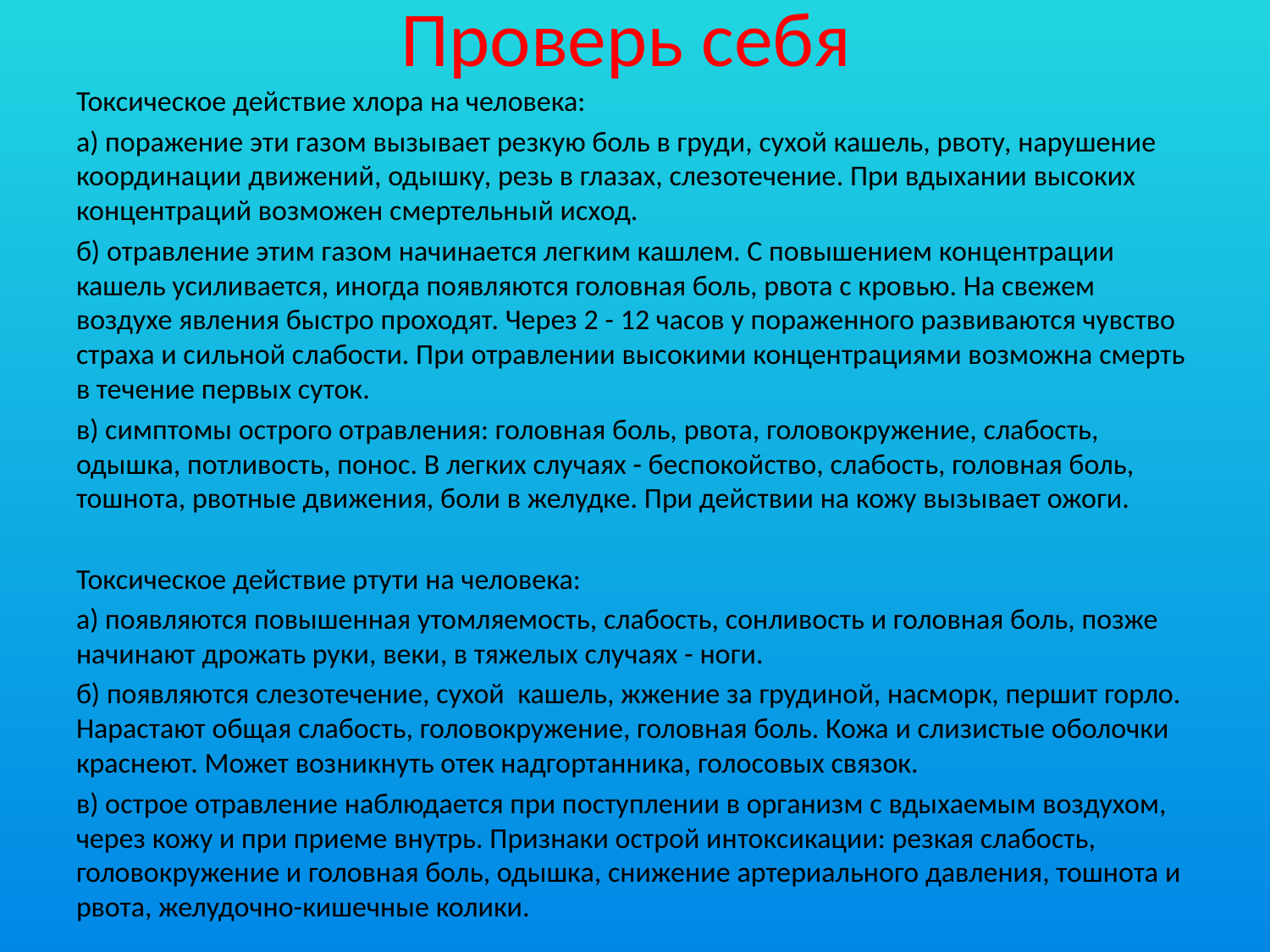

# Проверь себя
Токсическое действие хлора на человека:
а) поражение эти газом вызывает резкую боль в груди, сухой кашель, рвоту, нарушение координации движений, одышку, резь в глазах, слезотечение. При вдыхании высоких концентраций возможен смертельный исход.
б) отравление этим газом начинается легким кашлем. С повышением концентрации кашель усиливается, иногда появляются головная боль, рвота с кровью. На свежем воздухе явления быстро проходят. Через 2 - 12 часов у пораженного развиваются чувство страха и сильной слабости. При отравлении высокими концентрациями возможна смерть в течение первых суток.
в) симптомы острого отравления: головная боль, рвота, головокружение, слабость, одышка, потливость, понос. В легких случаях - беспокойство, слабость, головная боль, тошнота, рвотные движения, боли в желудке. При действии на кожу вызывает ожоги.

Токсическое действие ртути на человека:
а) появляются повышенная утомляемость, слабость, сонливость и головная боль, позже начинают дрожать руки, веки, в тяжелых случаях - ноги.
б) появляются слезотечение, сухой  кашель, жжение за грудиной, насморк, першит горло. Нарастают общая слабость, головокружение, головная боль. Кожа и слизистые оболочки краснеют. Может возникнуть отек надгортанника, голосовых связок.
в) острое отравление наблюдается при поступлении в организм с вдыхаемым воздухом, через кожу и при приеме внутрь. Признаки острой интоксикации: резкая слабость, головокружение и головная боль, одышка, снижение артериального давления, тошнота и рвота, желудочно-кишечные колики.